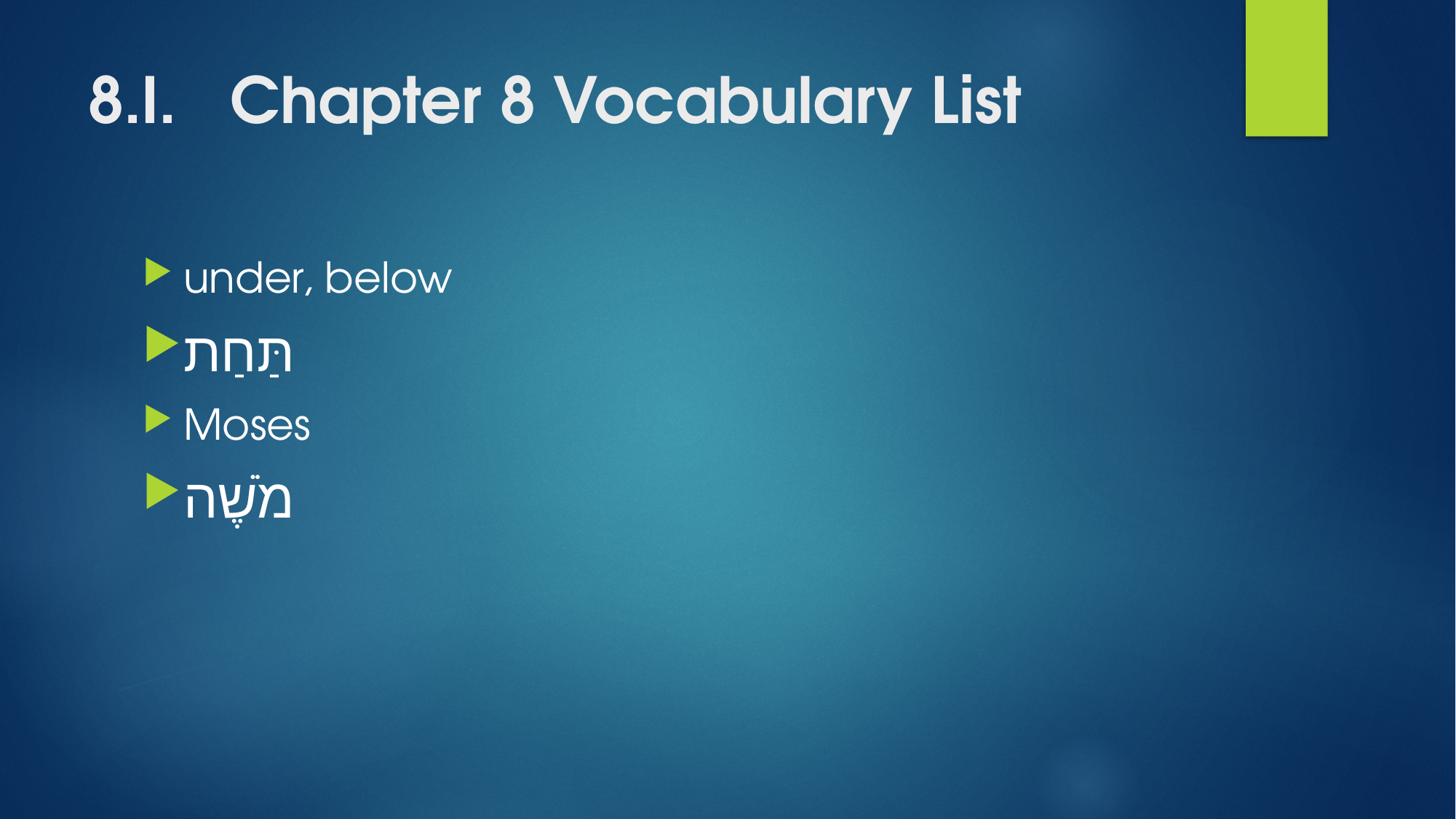

# 8.I.   Chapter 8 Vocabulary List
under, below
תַּחַת
Moses
מֹשֶׁה